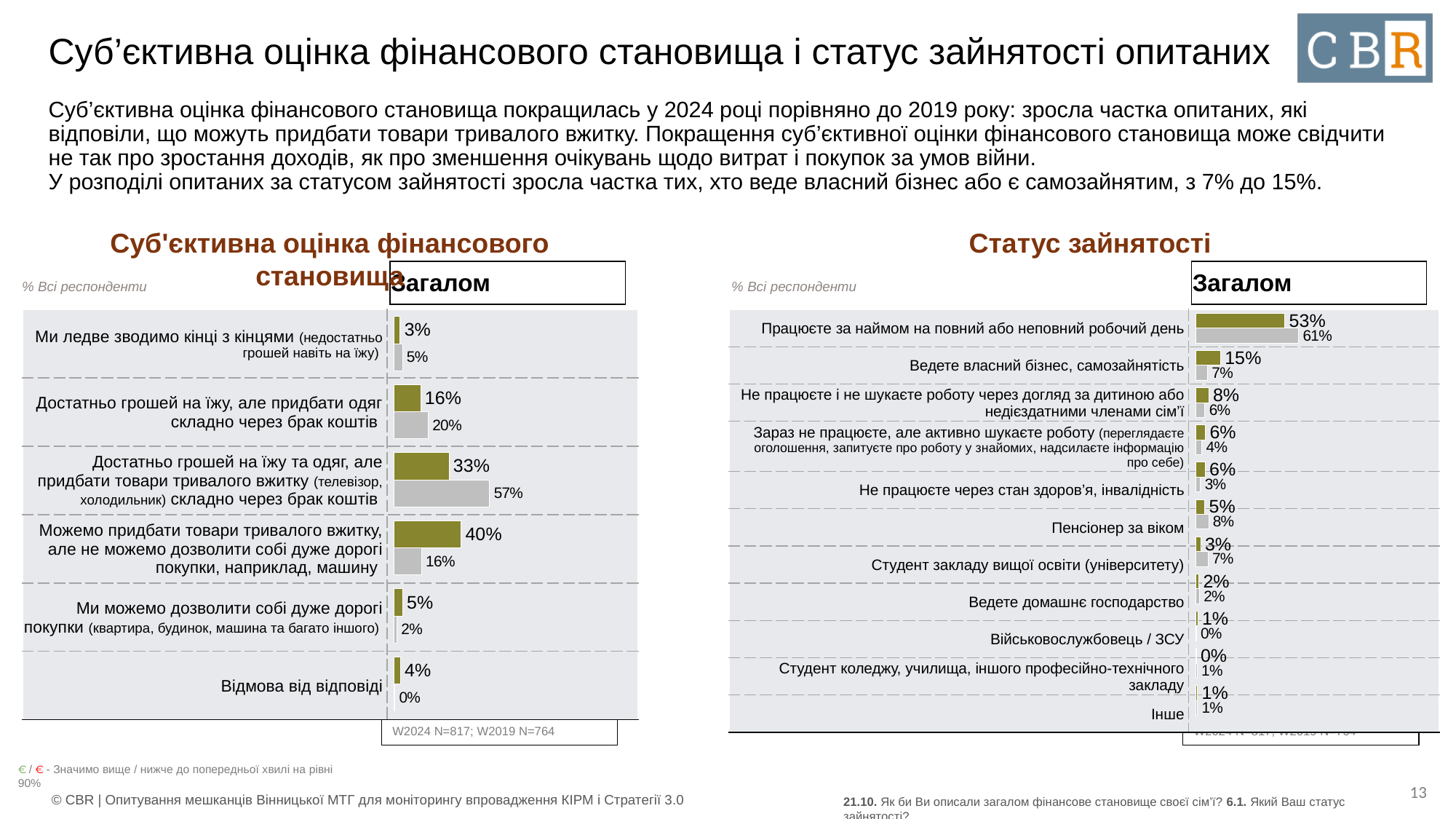

# Суб’єктивна оцінка фінансового становища і статус зайнятості опитаних
Суб’єктивна оцінка фінансового становища покращилась у 2024 році порівняно до 2019 року: зросла частка опитаних, які відповіли, що можуть придбати товари тривалого вжитку. Покращення суб’єктивної оцінки фінансового становища може свідчити не так про зростання доходів, як про зменшення очікувань щодо витрат і покупок за умов війни.
У розподілі опитаних за статусом зайнятості зросла частка тих, хто веде власний бізнес або є самозайнятим, з 7% до 15%.
Суб'єктивна оцінка фінансового становища
Статус зайнятості
| Загалом |
| --- |
| Загалом |
| --- |
% Всі респонденти
% Всі респонденти

### Chart

| Category | 2024 | 2019 |
|---|---|---|
| Ми ледве зводимо кінці з кінцями (недостатньо грошей навіть на їжу)  | 0.0346 | 0.0484 |
| Достатньо грошей на їжу, але придбати одяг складно через брак коштів  | 0.1568 | 0.2016 |
| Достатньо грошей на їжу та одяг, але придбати товари тривалого вжитку (телевізор, холодильник) складно через брак коштів  | 0.3252 | 0.5668 |
| Можемо придбати товари тривалого вжитку, але не можемо дозволити собі дуже дорогі покупки, наприклад, машину  | 0.3975 | 0.1623 |
| Ми можемо дозволити собі дуже дорогі покупки (квартира, будинок, машина та багато іншого)  | 0.0488 | 0.0157 |
| Відмова від відповіді | 0.0361 | 0.0026 |

### Chart

| Category | 2024 | 2019 |
|---|---|---|
| Працюєте за наймом на повний або неповний робочий день | 0.5305 | 0.6126 |
| Ведете власний бізнес, самозайнятість | 0.1476 | 0.0707 |
| Не працюєте і не шукаєте роботу через догляд за дитиною або недієздатними членами сім’ї | 0.078 | 0.055 |
| Зараз не працюєте, але активно шукаєте роботу (переглядаєте оголошення, запитуєте про роботу у знайомих, надсилаєте інформацію про себе) | 0.0575 | 0.0366 |
| Не працюєте через стан здоров’я, інвалідність | 0.056 | 0.0288 |
| Пенсіонер за віком | 0.0547 | 0.0772 |
| Студент закладу вищої освіти (університету) | 0.0296 | 0.0733 |
| Ведете домашнє господарство | 0.019 | 0.0223 |
| Військовослужбовець / ЗСУ | 0.0124 | 0.0039 |
| Студент коледжу, училища, іншого професійно-технічного закладу | 0.0038 | 0.0092 |
| Інше | 0.011 | 0.0105 |
| Ми ледве зводимо кінці з кінцями (недостатньо грошей навіть на їжу) |  |
| --- | --- |
| Достатньо грошей на їжу, але придбати одяг складно через брак коштів |  |
| Достатньо грошей на їжу та одяг, але придбати товари тривалого вжитку (телевізор, холодильник) складно через брак коштів |  |
| Можемо придбати товари тривалого вжитку, але не можемо дозволити собі дуже дорогі покупки, наприклад, машину |  |
| Ми можемо дозволити собі дуже дорогі покупки (квартира, будинок, машина та багато іншого) |  |
| Відмова від відповіді |  |
| Працюєте за наймом на повний або неповний робочий день |  |
| --- | --- |
| Ведете власний бізнес, самозайнятість |  |
| Не працюєте і не шукаєте роботу через догляд за дитиною або недієздатними членами сім’ї |  |
| Зараз не працюєте, але активно шукаєте роботу (переглядаєте оголошення, запитуєте про роботу у знайомих, надсилаєте інформацію про себе) |  |
| Не працюєте через стан здоров’я, інвалідність |  |
| Пенсіонер за віком |  |
| Студент закладу вищої освіти (університету) |  |
| Ведете домашнє господарство |  |
| Військовослужбовець / ЗСУ |  |
| Студент коледжу, училища, іншого професійно-технічного закладу |  |
| Інше |  |
| W2024 N=817; W2019 N=764 |
| --- |
| W2024 N=817; W2019 N=764 |
| --- |
€ / € - Значимо вище / нижче до попередньої хвилі на рівні 90%
13
21.10. Як би Ви описали загалом фінансове становище своєї сім’ї? 6.1. Який Ваш статус зайнятості?